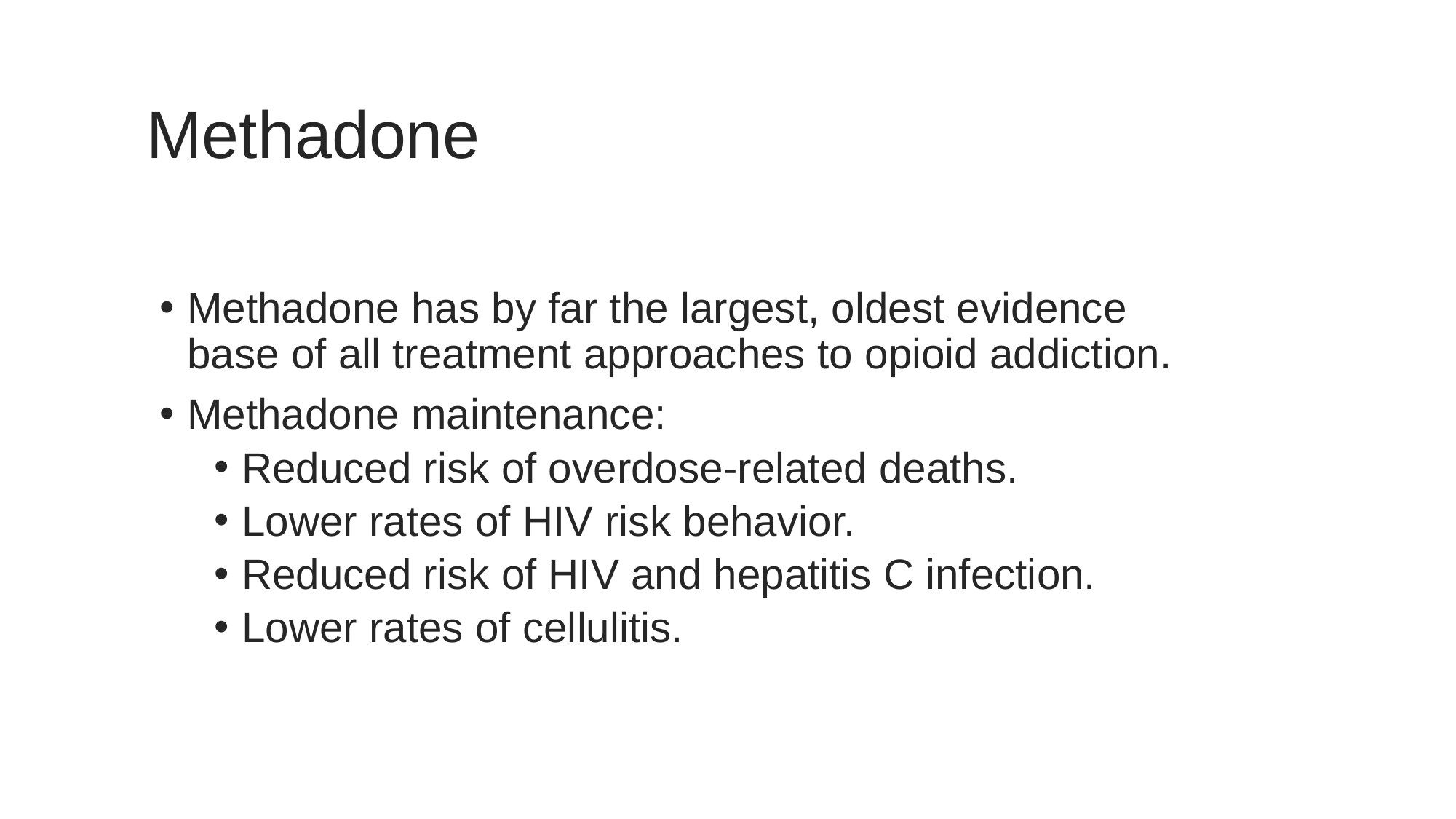

# Methadone
Methadone has by far the largest, oldest evidence base of all treatment approaches to opioid addiction.
Methadone maintenance:
Reduced risk of overdose-related deaths.
Lower rates of HIV risk behavior.
Reduced risk of HIV and hepatitis C infection.
Lower rates of cellulitis.